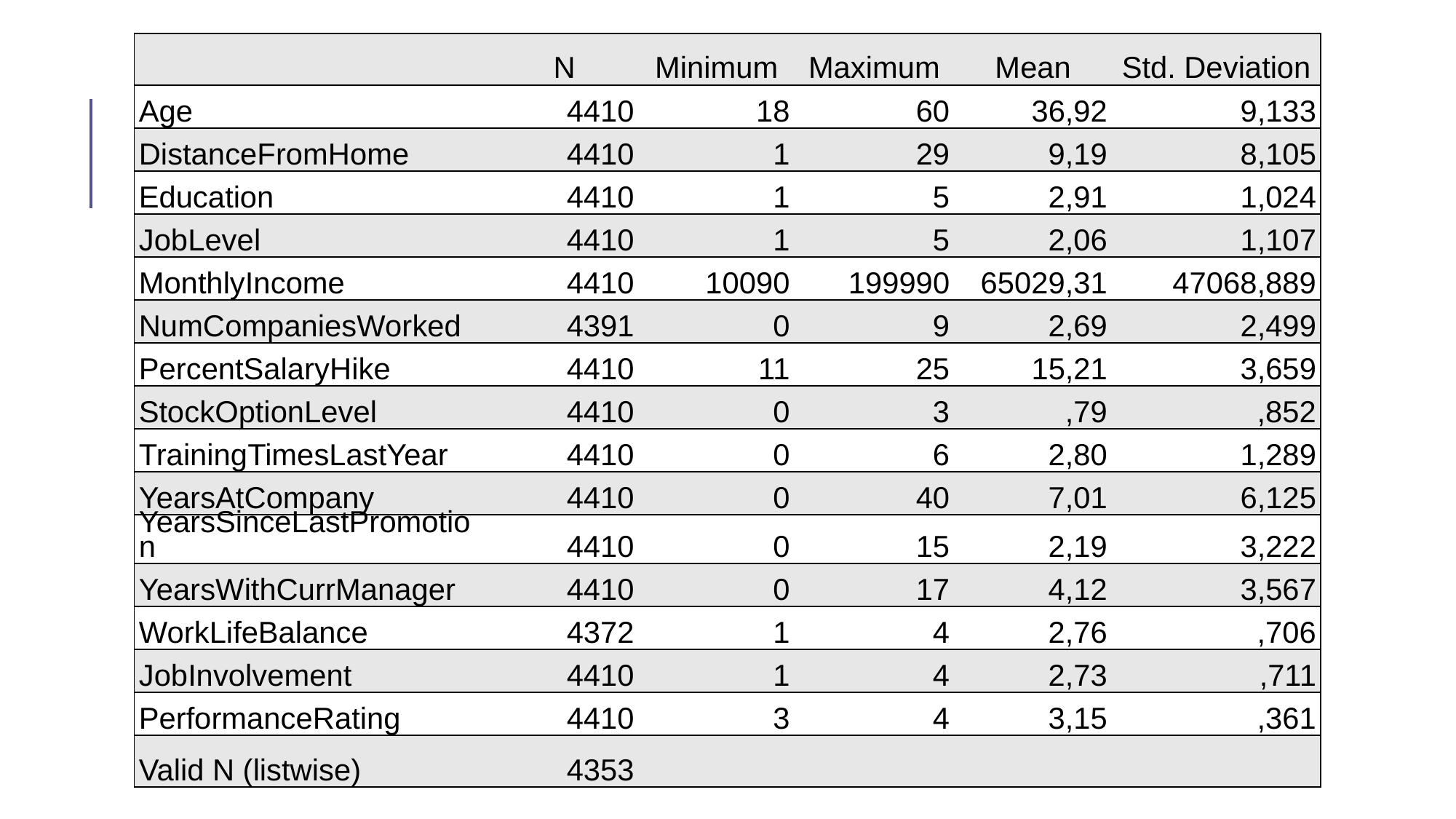

|  | N | Minimum | Maximum | Mean | Std. Deviation |
| --- | --- | --- | --- | --- | --- |
| Age | 4410 | 18 | 60 | 36,92 | 9,133 |
| DistanceFromHome | 4410 | 1 | 29 | 9,19 | 8,105 |
| Education | 4410 | 1 | 5 | 2,91 | 1,024 |
| JobLevel | 4410 | 1 | 5 | 2,06 | 1,107 |
| MonthlyIncome | 4410 | 10090 | 199990 | 65029,31 | 47068,889 |
| NumCompaniesWorked | 4391 | 0 | 9 | 2,69 | 2,499 |
| PercentSalaryHike | 4410 | 11 | 25 | 15,21 | 3,659 |
| StockOptionLevel | 4410 | 0 | 3 | ,79 | ,852 |
| TrainingTimesLastYear | 4410 | 0 | 6 | 2,80 | 1,289 |
| YearsAtCompany | 4410 | 0 | 40 | 7,01 | 6,125 |
| YearsSinceLastPromotion | 4410 | 0 | 15 | 2,19 | 3,222 |
| YearsWithCurrManager | 4410 | 0 | 17 | 4,12 | 3,567 |
| WorkLifeBalance | 4372 | 1 | 4 | 2,76 | ,706 |
| JobInvolvement | 4410 | 1 | 4 | 2,73 | ,711 |
| PerformanceRating | 4410 | 3 | 4 | 3,15 | ,361 |
| Valid N (listwise) | 4353 |  |  |  |  |
#